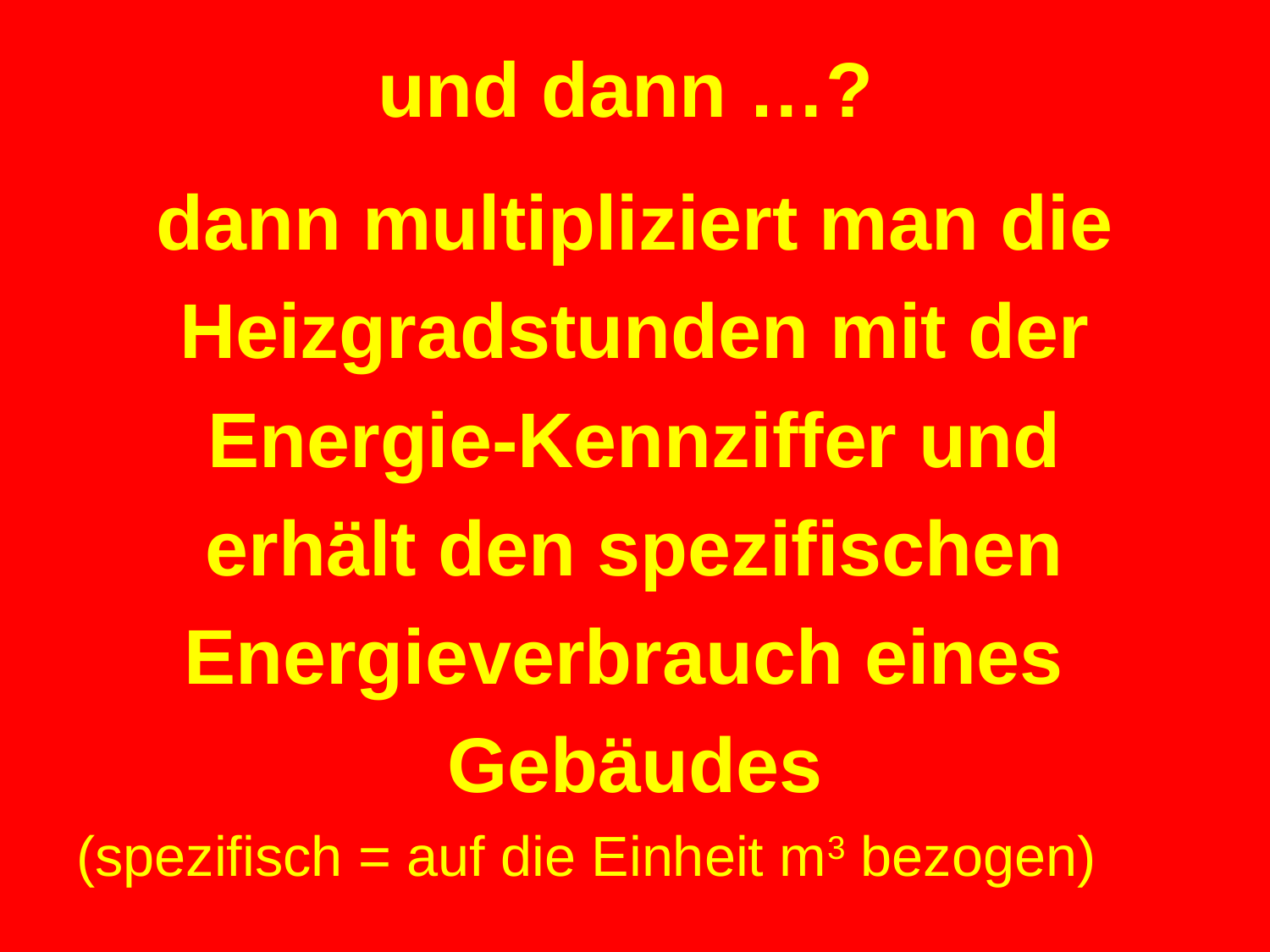

# und dann …?
dann multipliziert man die
Heizgradstunden mit der
Energie-Kennziffer und
erhält den spezifischen
Energieverbrauch eines
Gebäudes
(spezifisch = auf die Einheit m3 bezogen)